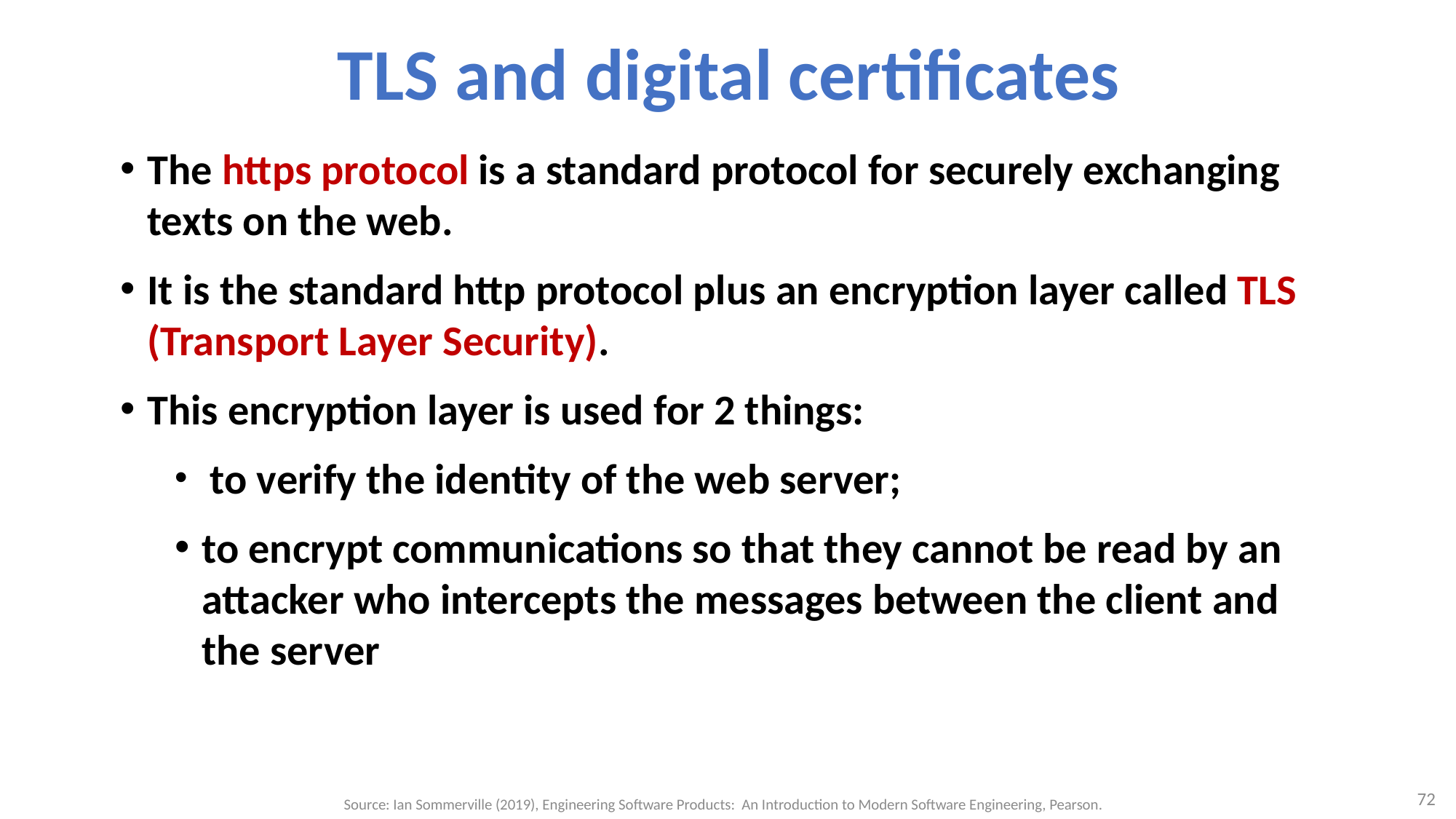

# TLS and digital certificates
The https protocol is a standard protocol for securely exchanging texts on the web.
It is the standard http protocol plus an encryption layer called TLS (Transport Layer Security).
This encryption layer is used for 2 things:
 to verify the identity of the web server;
to encrypt communications so that they cannot be read by an attacker who intercepts the messages between the client and the server

72
Source: Ian Sommerville (2019), Engineering Software Products:  An Introduction to Modern Software Engineering, Pearson.